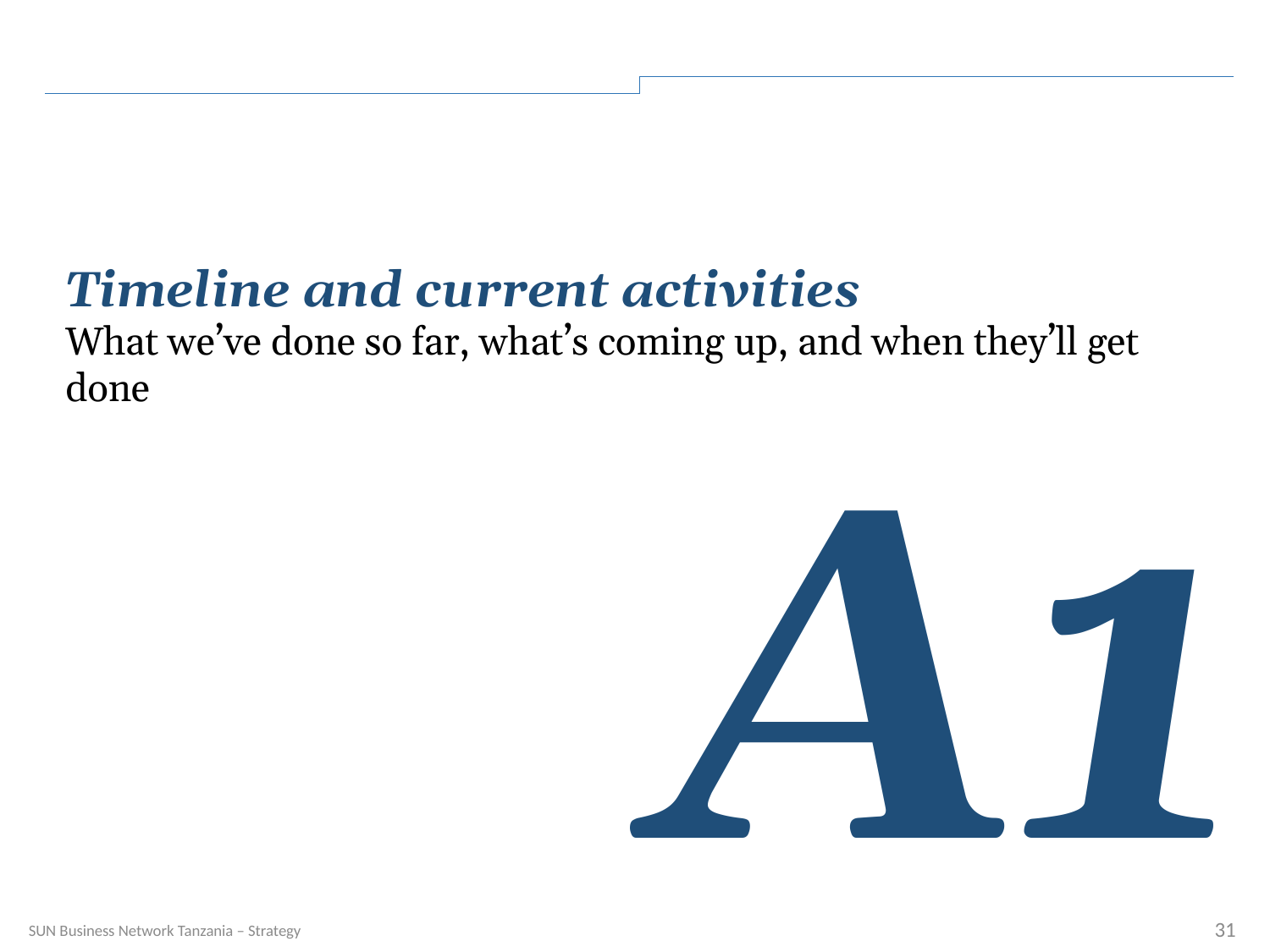

Timeline and current activities
What we’ve done so far, what’s coming up, and when they’ll get done
A1